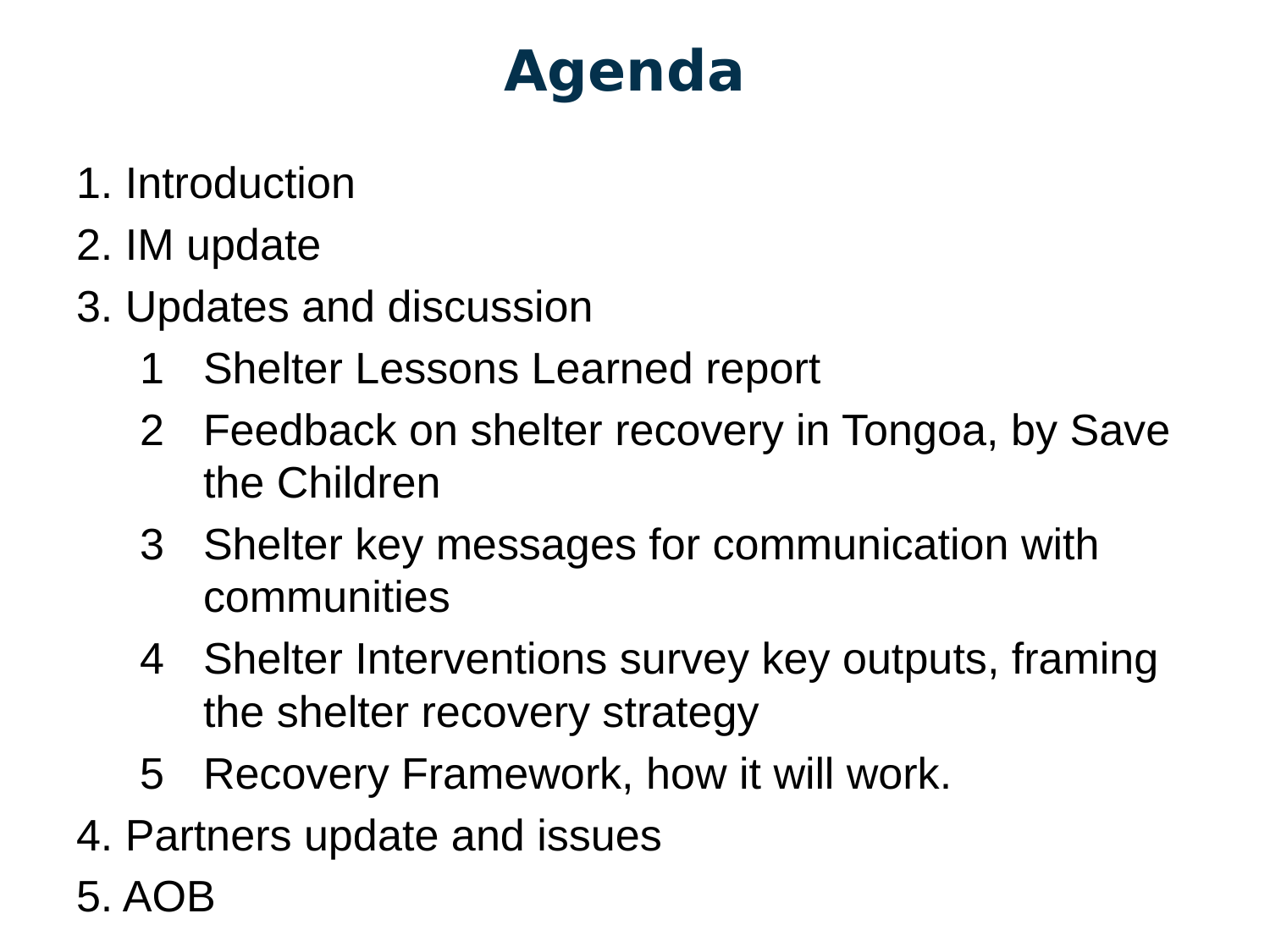

Agenda
1. Introduction
2. IM update
3. Updates and discussion
Shelter Lessons Learned report
Feedback on shelter recovery in Tongoa, by Save the Children
Shelter key messages for communication with communities
Shelter Interventions survey key outputs, framing the shelter recovery strategy
Recovery Framework, how it will work.
4. Partners update and issues
5. AOB